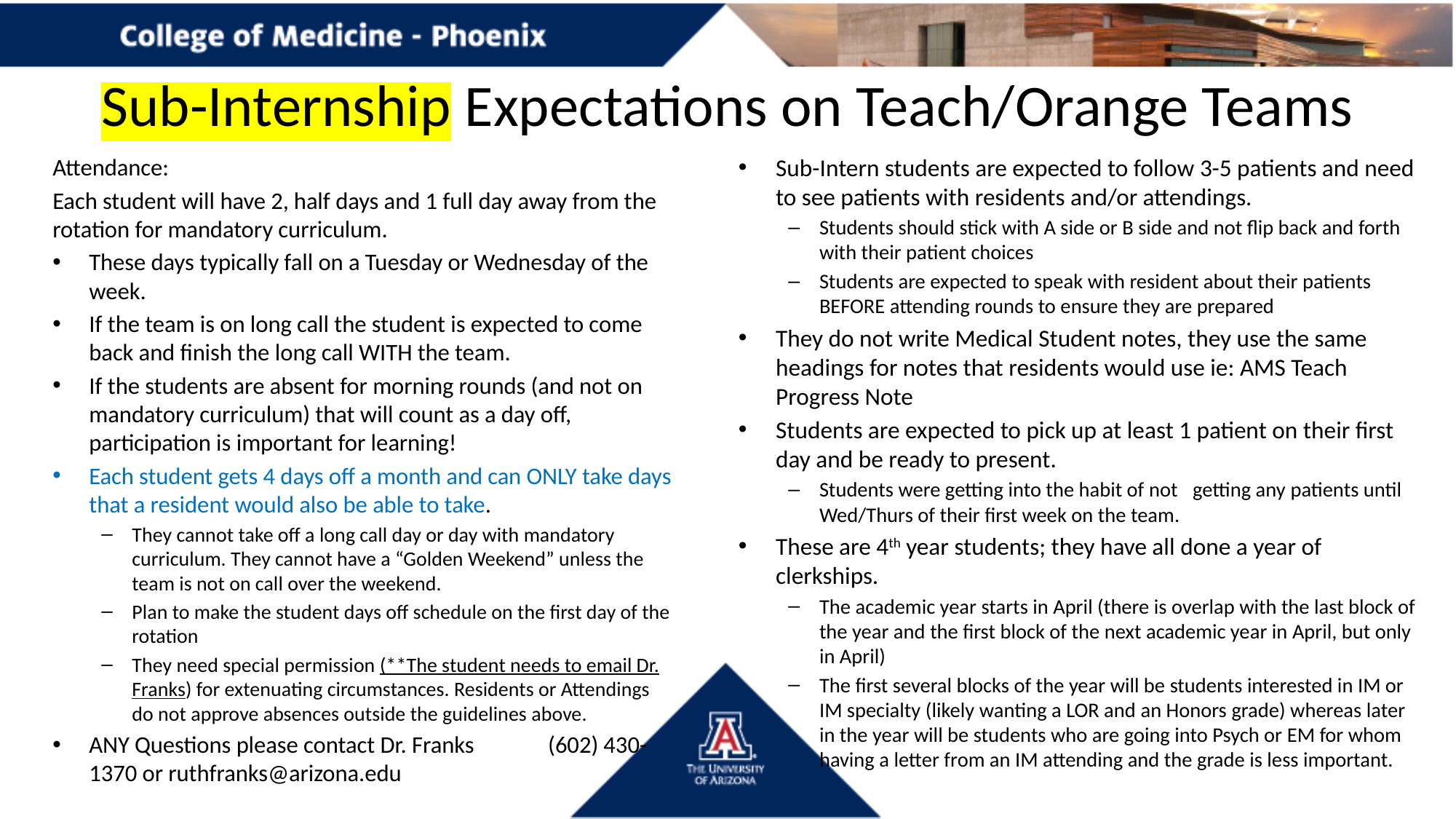

# Sub-Internship Expectations on Teach/Orange Teams
Attendance:
Each student will have 2, half days and 1 full day away from the rotation for mandatory curriculum.
These days typically fall on a Tuesday or Wednesday of the week.
If the team is on long call the student is expected to come back and finish the long call WITH the team.
If the students are absent for morning rounds (and not on mandatory curriculum) that will count as a day off, participation is important for learning!
Each student gets 4 days off a month and can ONLY take days that a resident would also be able to take.
They cannot take off a long call day or day with mandatory curriculum. They cannot have a “Golden Weekend” unless the team is not on call over the weekend.
Plan to make the student days off schedule on the first day of the rotation
They need special permission (**The student needs to email Dr. Franks) for extenuating circumstances. Residents or Attendings do not approve absences outside the guidelines above.
ANY Questions please contact Dr. Franks              (602) 430-1370 or ruthfranks@arizona.edu
Sub-Intern students are expected to follow 3-5 patients and need to see patients with residents and/or attendings.
Students should stick with A side or B side and not flip back and forth with their patient choices
Students are expected to speak with resident about their patients BEFORE attending rounds to ensure they are prepared
They do not write Medical Student notes, they use the same headings for notes that residents would use ie: AMS Teach Progress Note
Students are expected to pick up at least 1 patient on their first day and be ready to present.
Students were getting into the habit of not 	getting any patients until Wed/Thurs of their first week on the team.
These are 4th year students; they have all done a year of clerkships.
The academic year starts in April (there is overlap with the last block of the year and the first block of the next academic year in April, but only in April)
The first several blocks of the year will be students interested in IM or IM specialty (likely wanting a LOR and an Honors grade) whereas later in the year will be students who are going into Psych or EM for whom having a letter from an IM attending and the grade is less important.